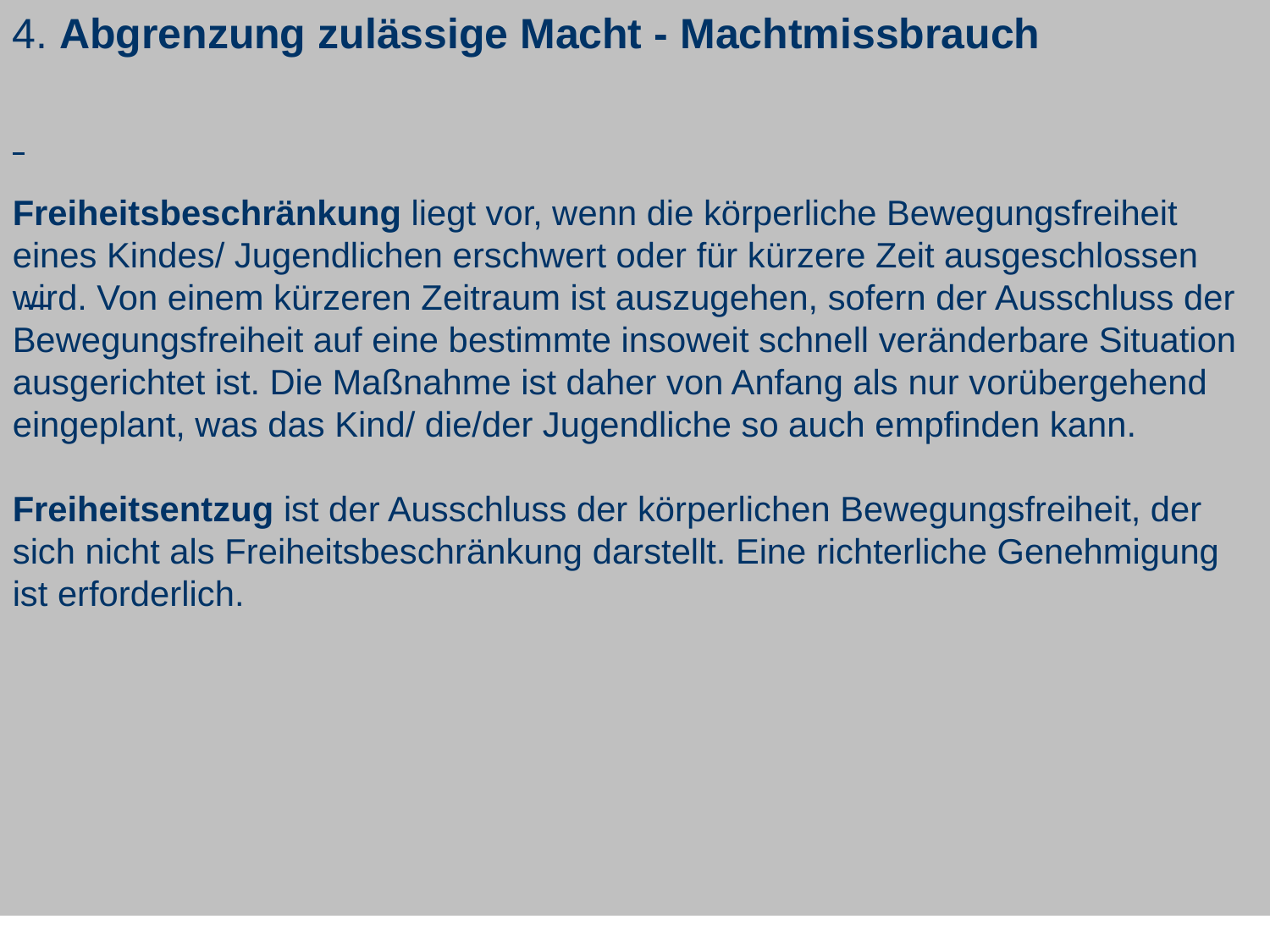

4. Abgrenzung zulässige Macht - Machtmissbrauch

Freiheitsbeschränkung liegt vor, wenn die körperliche Bewegungsfreiheit eines Kindes/ Jugendlichen erschwert oder für kürzere Zeit ausgeschlossen wird. Von einem kürzeren Zeitraum ist auszugehen, sofern der Ausschluss der Bewegungsfreiheit auf eine bestimmte insoweit schnell veränderbare Situation ausgerichtet ist. Die Maßnahme ist daher von Anfang als nur vorübergehend eingeplant, was das Kind/ die/der Jugendliche so auch empfinden kann.

Freiheitsentzug ist der Ausschluss der körperlichen Bewegungsfreiheit, der sich nicht als Freiheitsbeschränkung darstellt. Eine richterliche Genehmigung ist erforderlich.